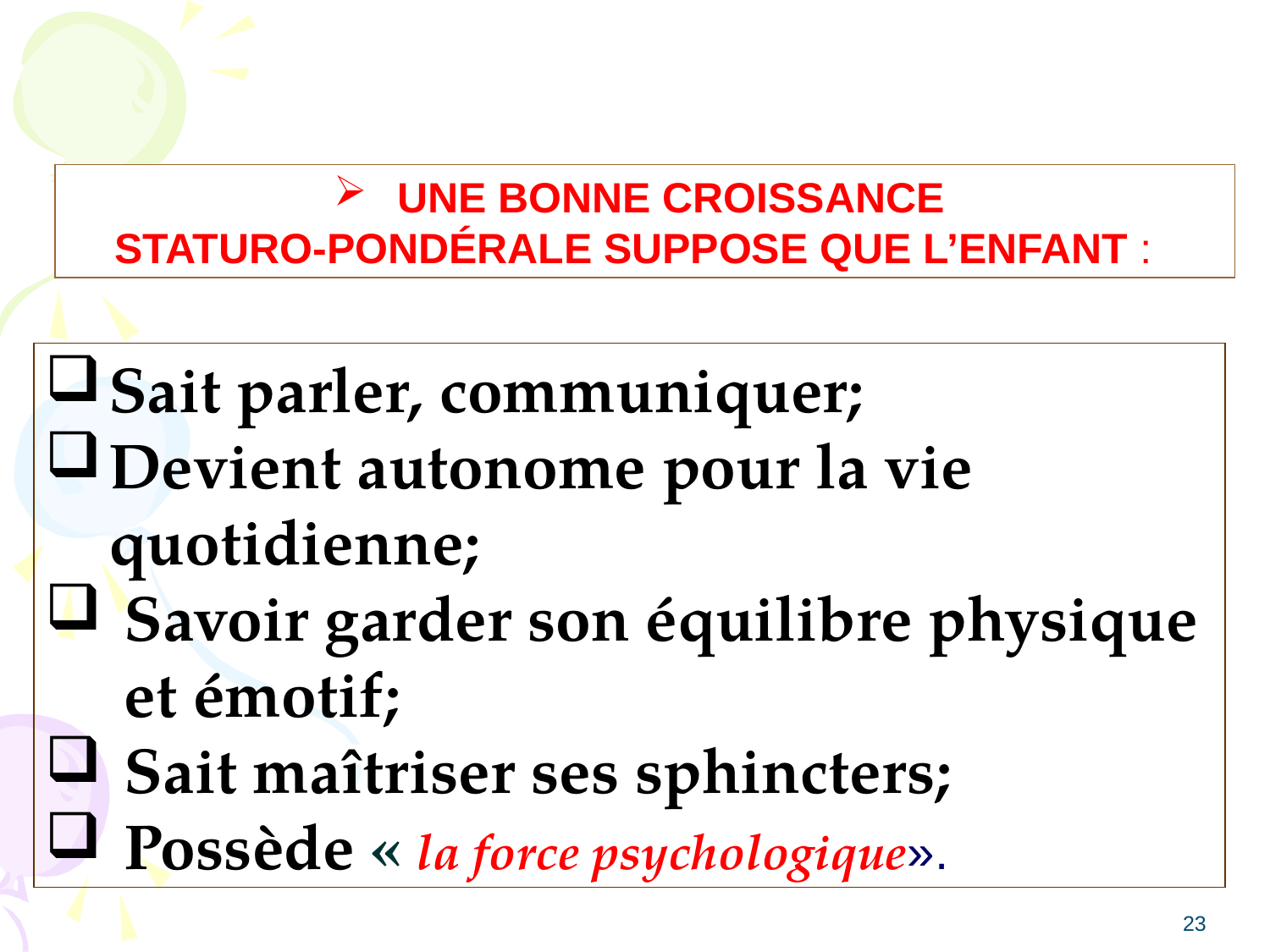

UNE BONNE CROISSANCE
STATURO-PONDÉRALE SUPPOSE QUE L’ENFANT :
Sait parler, communiquer;
Devient autonome pour la vie
    quotidienne;
 Savoir garder son équilibre physique
     et émotif;
 Sait maîtriser ses sphincters;
 Possède « la force psychologique».
23